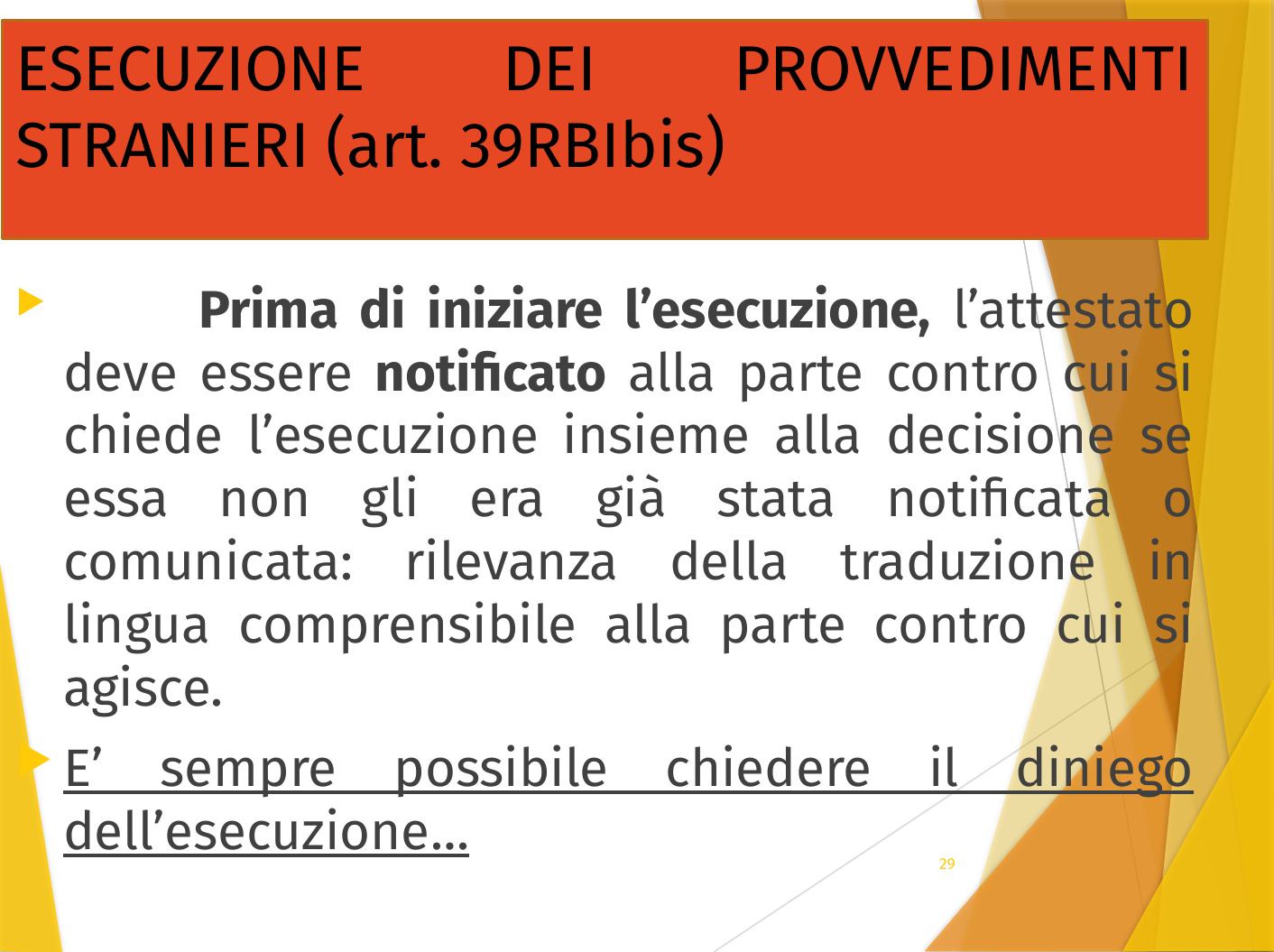

# ESECUZIONE DEI PROVVEDIMENTI STRANIERI (art. 39RBIbis)
	Prima di iniziare l’esecuzione, l’attestato deve essere notificato alla parte contro cui si chiede l’esecuzione insieme alla decisione se essa non gli era già stata notificata o comunicata: rilevanza della traduzione in lingua comprensibile alla parte contro cui si agisce.
E’ sempre possibile chiedere il diniego dell’esecuzione…

29